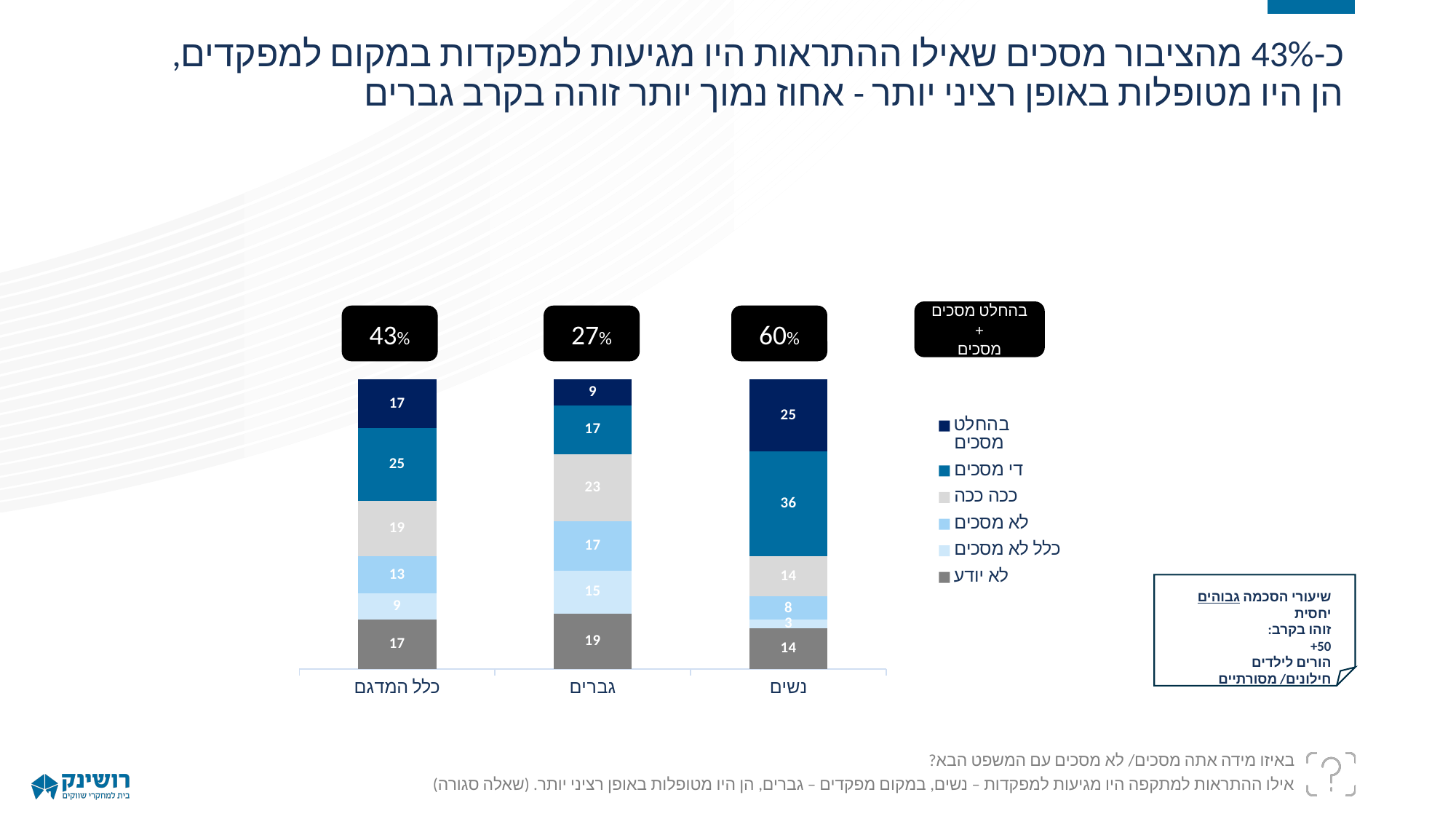

כ-43% מהציבור מסכים שאילו ההתראות היו מגיעות למפקדות במקום למפקדים,
הן היו מטופלות באופן רציני יותר - אחוז נמוך יותר זוהה בקרב גברים

### Chart

| Category | לא יודע | כלל לא מסכים | לא מסכים | ככה ככה | די מסכים | בהחלט מסכים |
|---|---|---|---|---|---|---|
| כלל המדגם | 17.0 | 9.0 | 13.0 | 19.0 | 25.0 | 17.0 |
| גברים | 19.0 | 15.0 | 17.0 | 23.0 | 17.0 | 9.0 |
| נשים | 14.0 | 3.0 | 8.0 | 14.0 | 36.0 | 25.0 |
בהחלט מסכים+
מסכים
43%
27%
60%

שיעורי הסכמה גבוהים יחסית
זוהו בקרב:
50+
הורים לילדים
חילונים/ מסורתיים
באיזו מידה אתה מסכים/ לא מסכים עם המשפט הבא?
אילו ההתראות למתקפה היו מגיעות למפקדות – נשים, במקום מפקדים – גברים, הן היו מטופלות באופן רציני יותר. (שאלה סגורה)